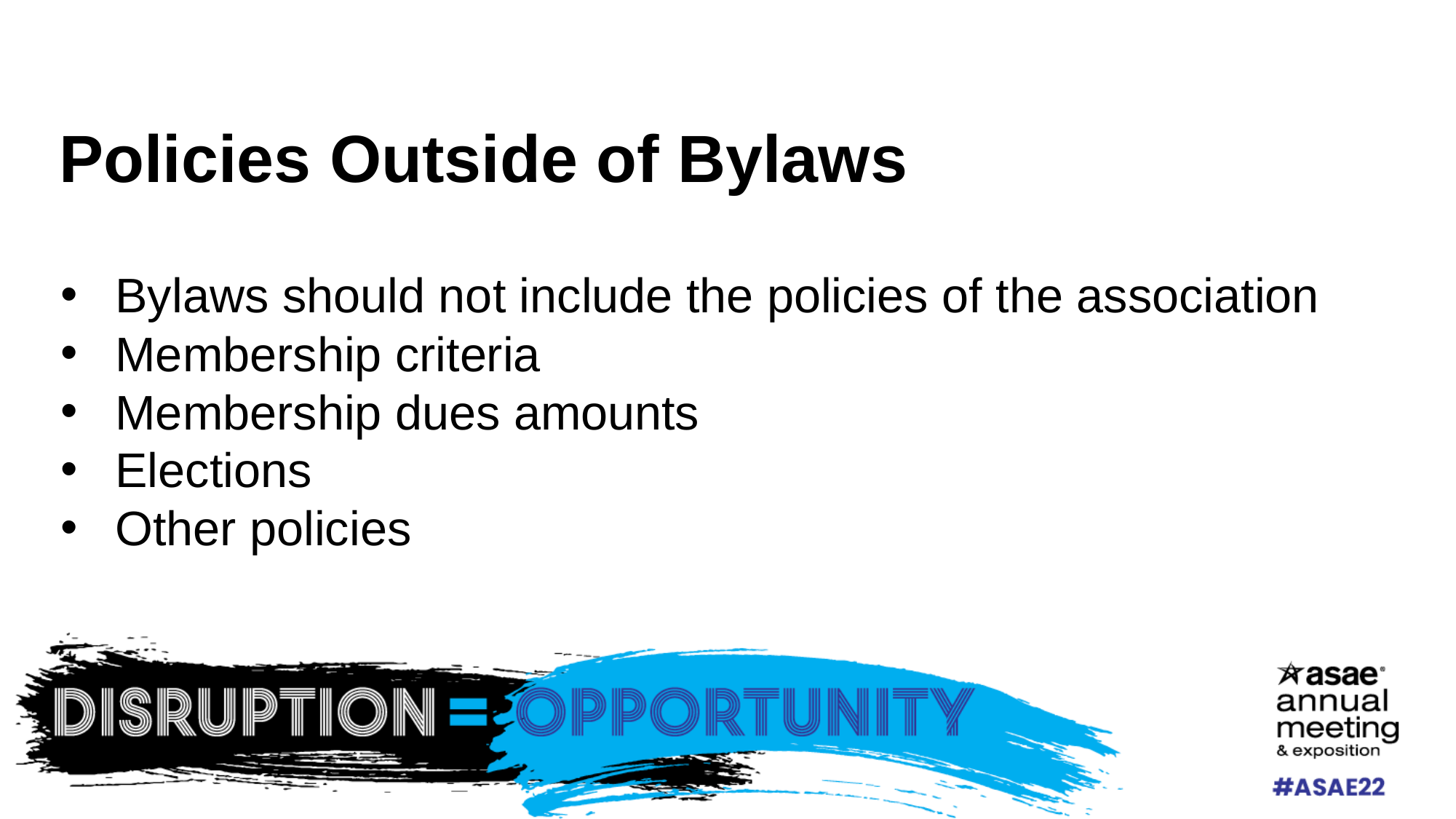

# Policies Outside of Bylaws
Bylaws should not include the policies of the association
Membership criteria
Membership dues amounts
Elections
Other policies